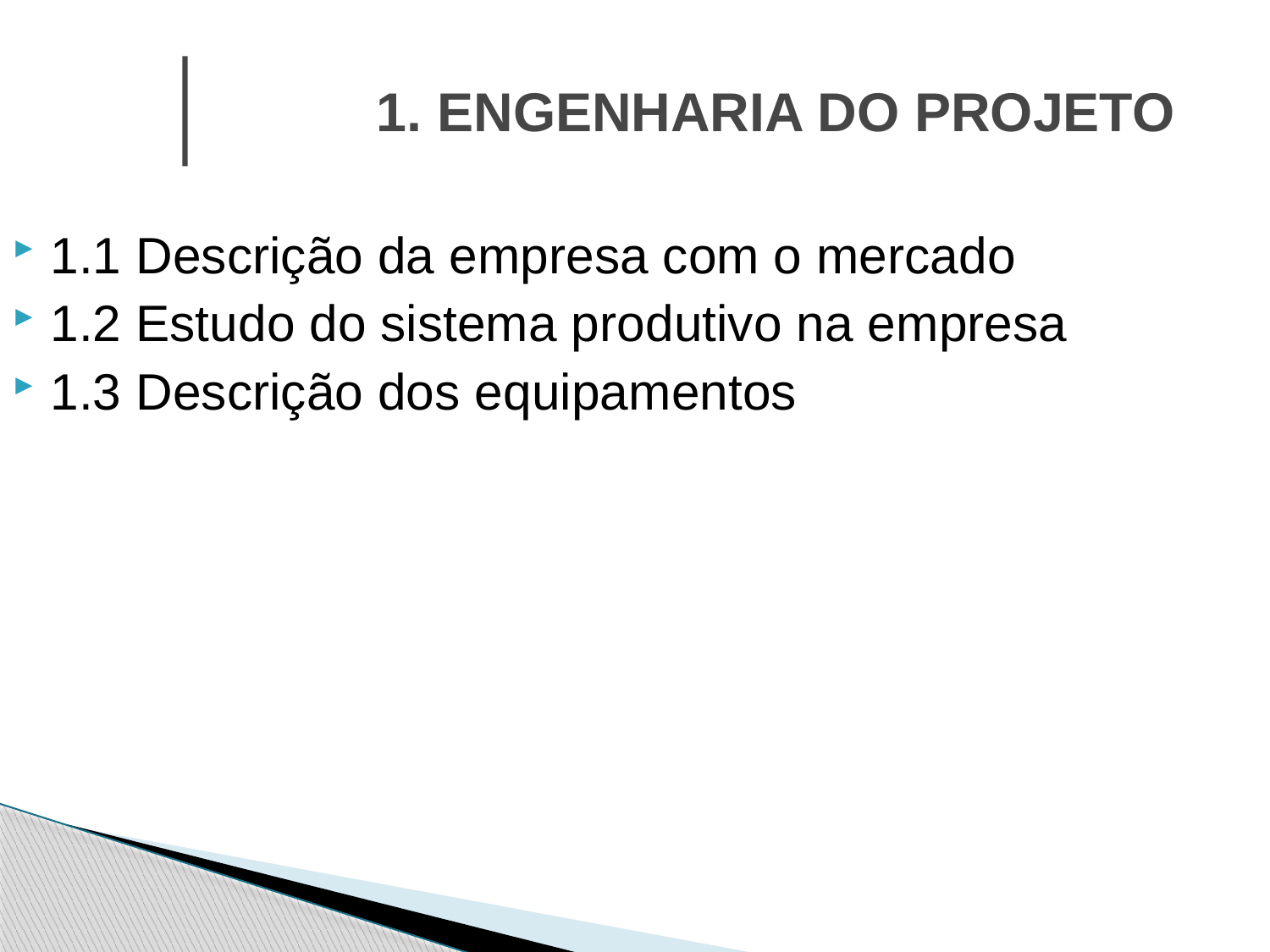

1. ENGENHARIA DO PROJETO
1.1 Descrição da empresa com o mercado
1.2 Estudo do sistema produtivo na empresa
1.3 Descrição dos equipamentos